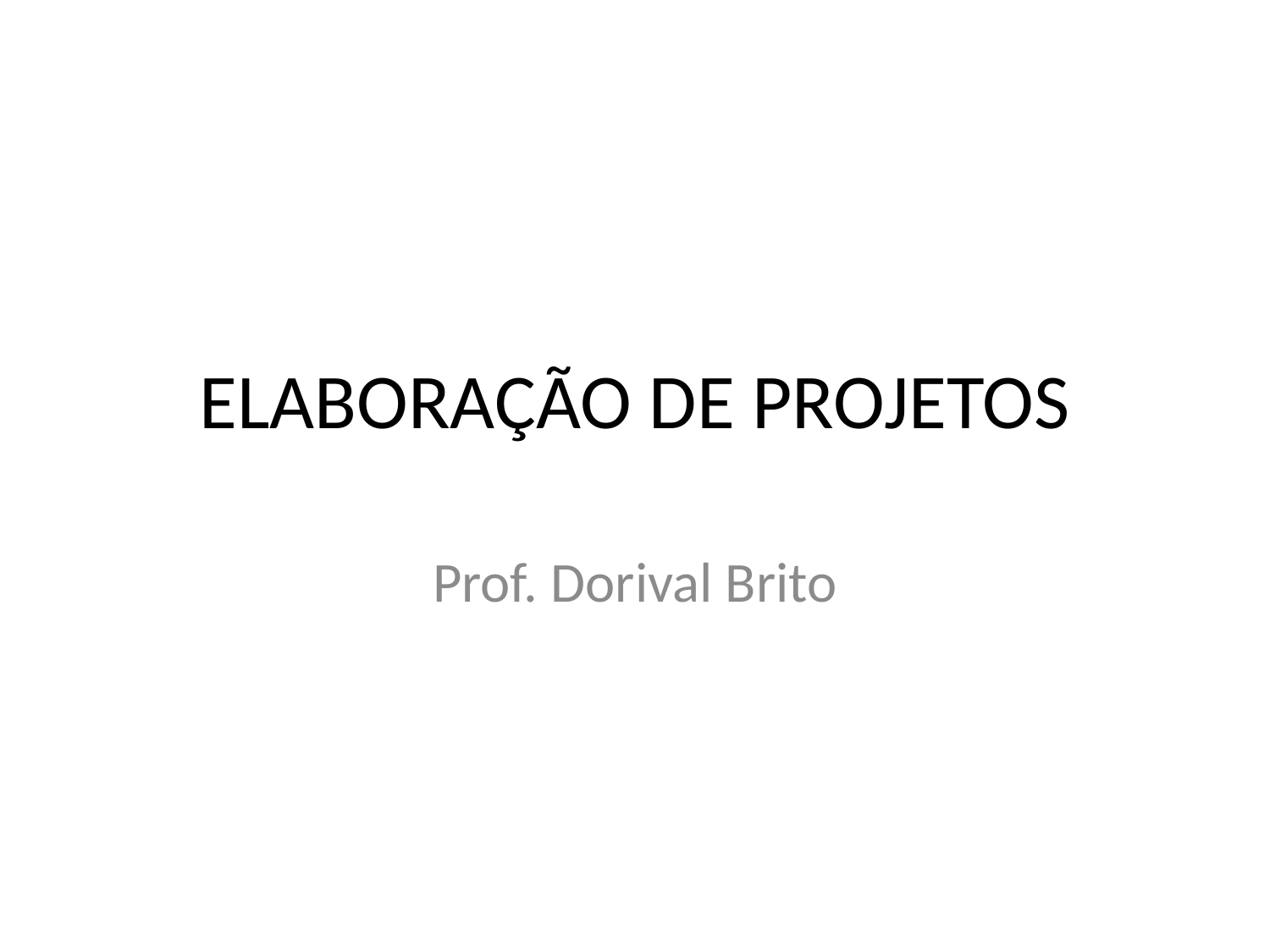

# ELABORAÇÃO DE PROJETOS
Prof. Dorival Brito